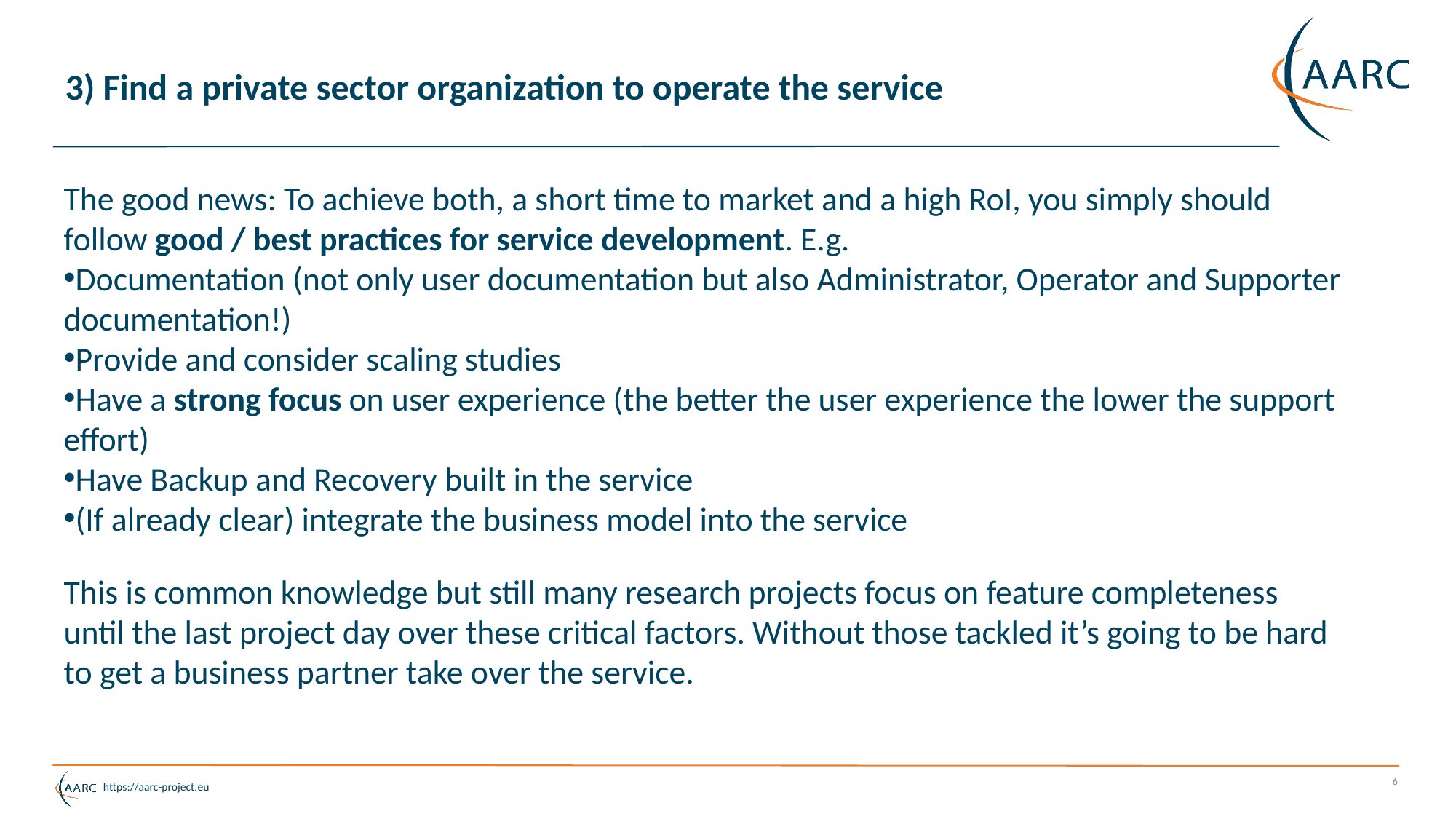

3) Find a private sector organization to operate the service
The good news: To achieve both, a short time to market and a high RoI, you simply should follow good / best practices for service development. E.g.
Documentation (not only user documentation but also Administrator, Operator and Supporter documentation!)
Provide and consider scaling studies
Have a strong focus on user experience (the better the user experience the lower the support effort)
Have Backup and Recovery built in the service
(If already clear) integrate the business model into the service

This is common knowledge but still many research projects focus on feature completeness until the last project day over these critical factors. Without those tackled it’s going to be hard to get a business partner take over the service.
6